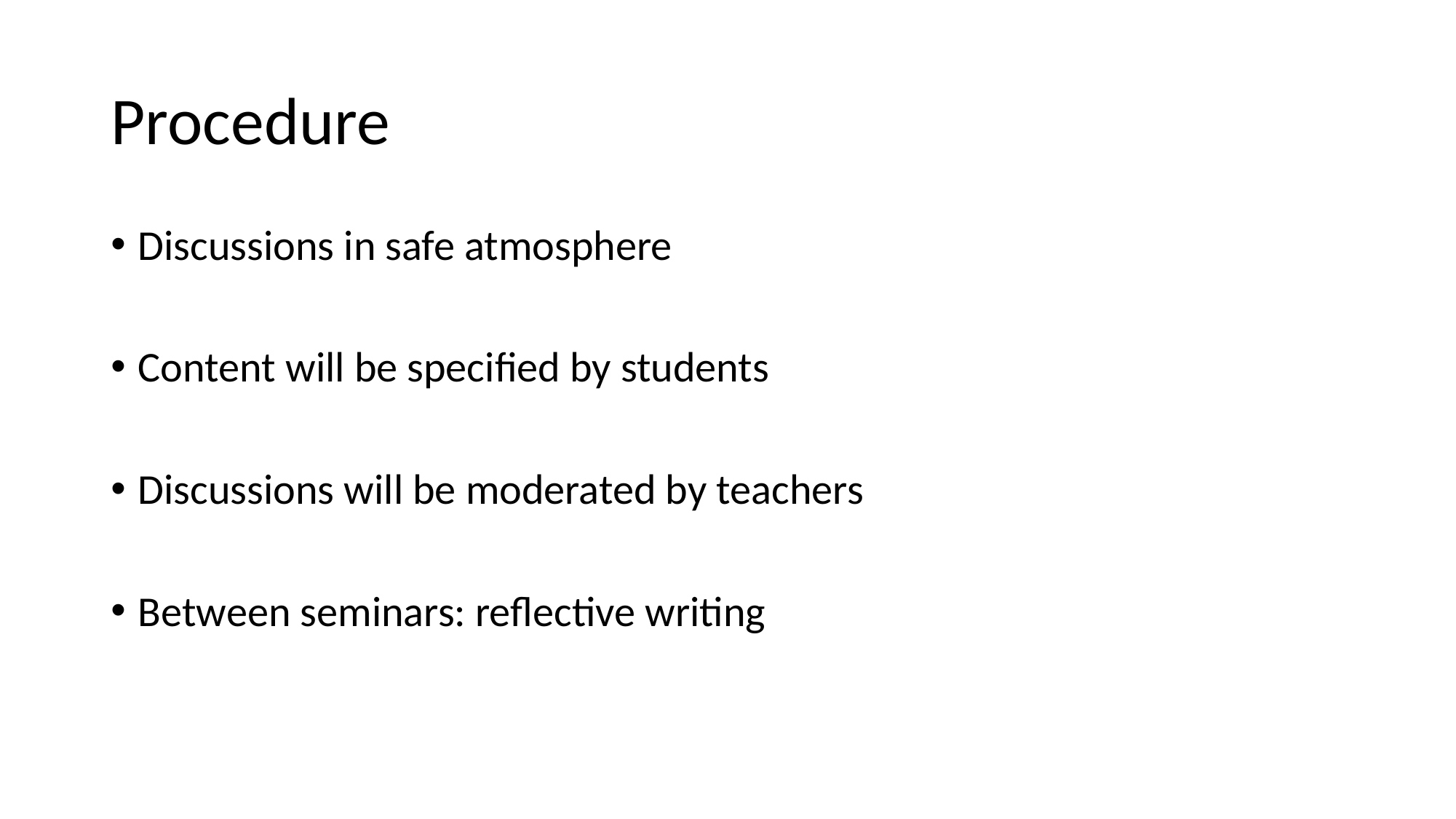

# Procedure
Discussions in safe atmosphere

Content will be specified by students

Discussions will be moderated by teachers

Between seminars: reflective writing